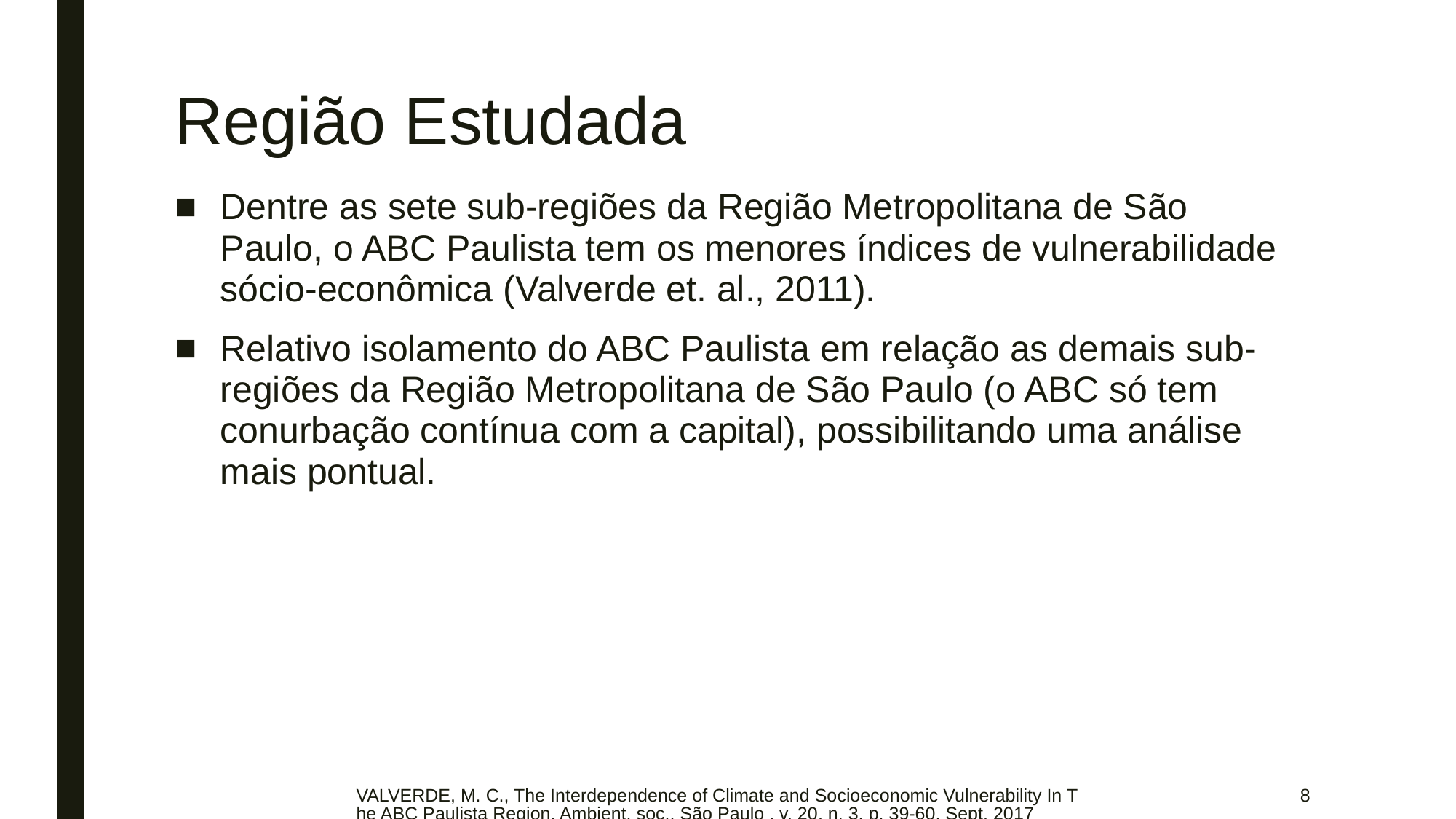

# Região Estudada
Dentre as sete sub-regiões da Região Metropolitana de São Paulo, o ABC Paulista tem os menores índices de vulnerabilidade sócio-econômica (Valverde et. al., 2011).
Relativo isolamento do ABC Paulista em relação as demais sub-regiões da Região Metropolitana de São Paulo (o ABC só tem conurbação contínua com a capital), possibilitando uma análise mais pontual.

VALVERDE, M. C., The Interdependence of Climate and Socioeconomic Vulnerability In The ABC Paulista Region. Ambient. soc., São Paulo , v. 20, n. 3, p. 39-60, Sept. 2017
8